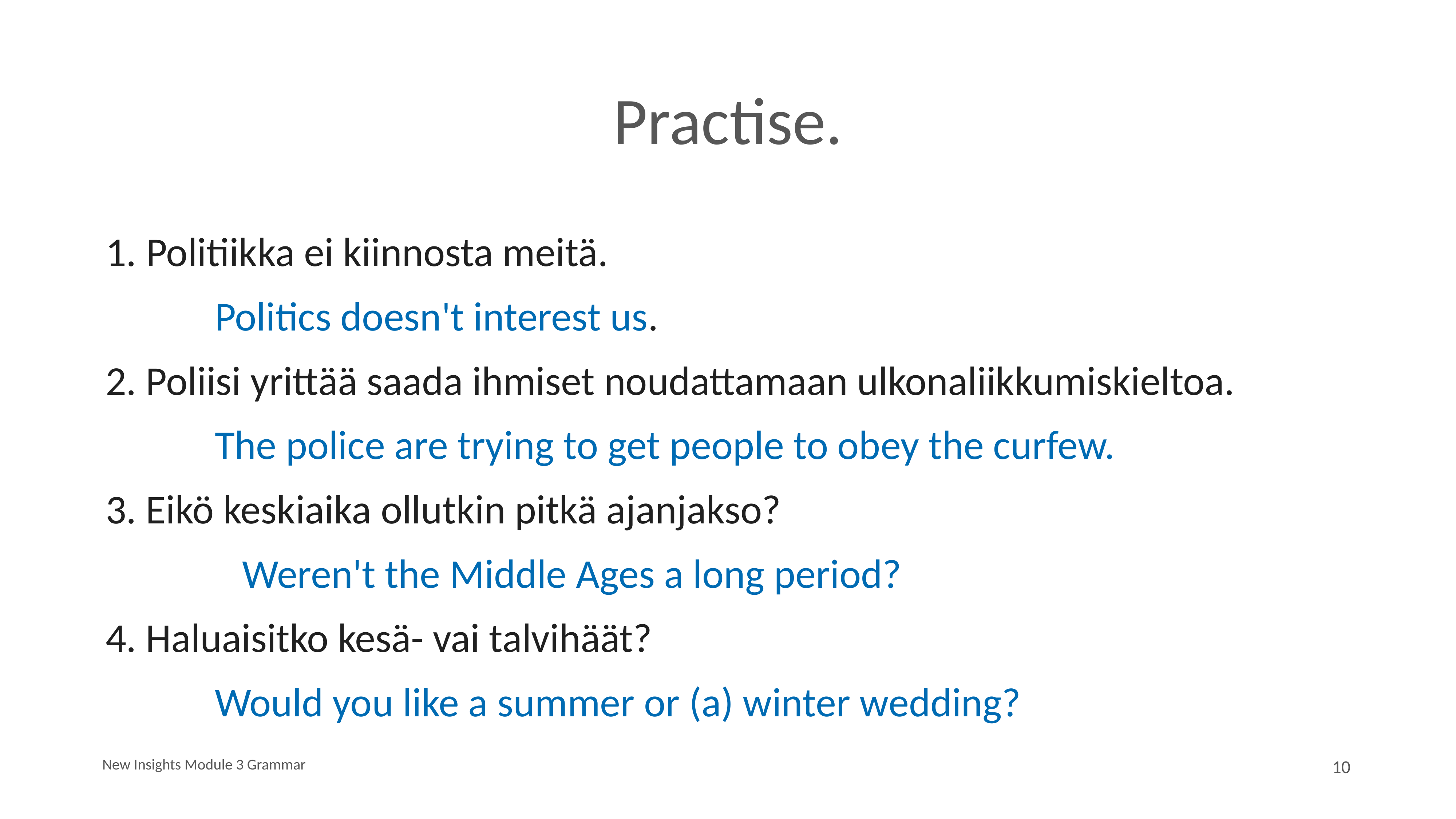

# Practise.
 Politiikka ei kiinnosta meitä.
		Politics doesn't interest us.
2. Poliisi yrittää saada ihmiset noudattamaan ulkonaliikkumiskieltoa.
		The police are trying to get people to obey the curfew.
3. Eikö keskiaika ollutkin pitkä ajanjakso?
		Weren't the Middle Ages a long period?
4. Haluaisitko kesä- vai talvihäät?
		Would you like a summer or (a) winter wedding?
New Insights Module 3 Grammar
10